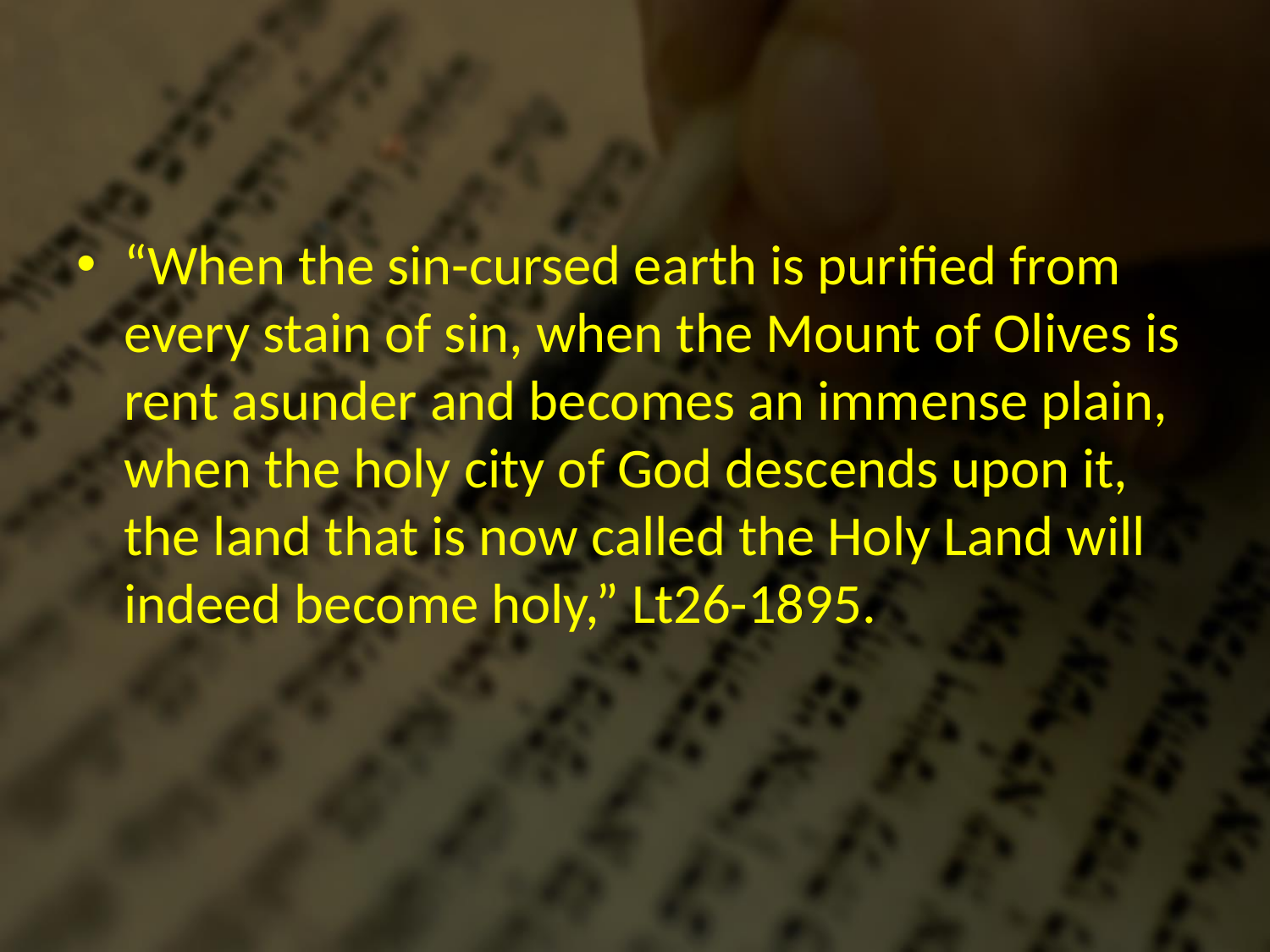

#
“When the sin-cursed earth is purified from every stain of sin, when the Mount of Olives is rent asunder and becomes an immense plain, when the holy city of God descends upon it, the land that is now called the Holy Land will indeed become holy,” Lt26-1895.